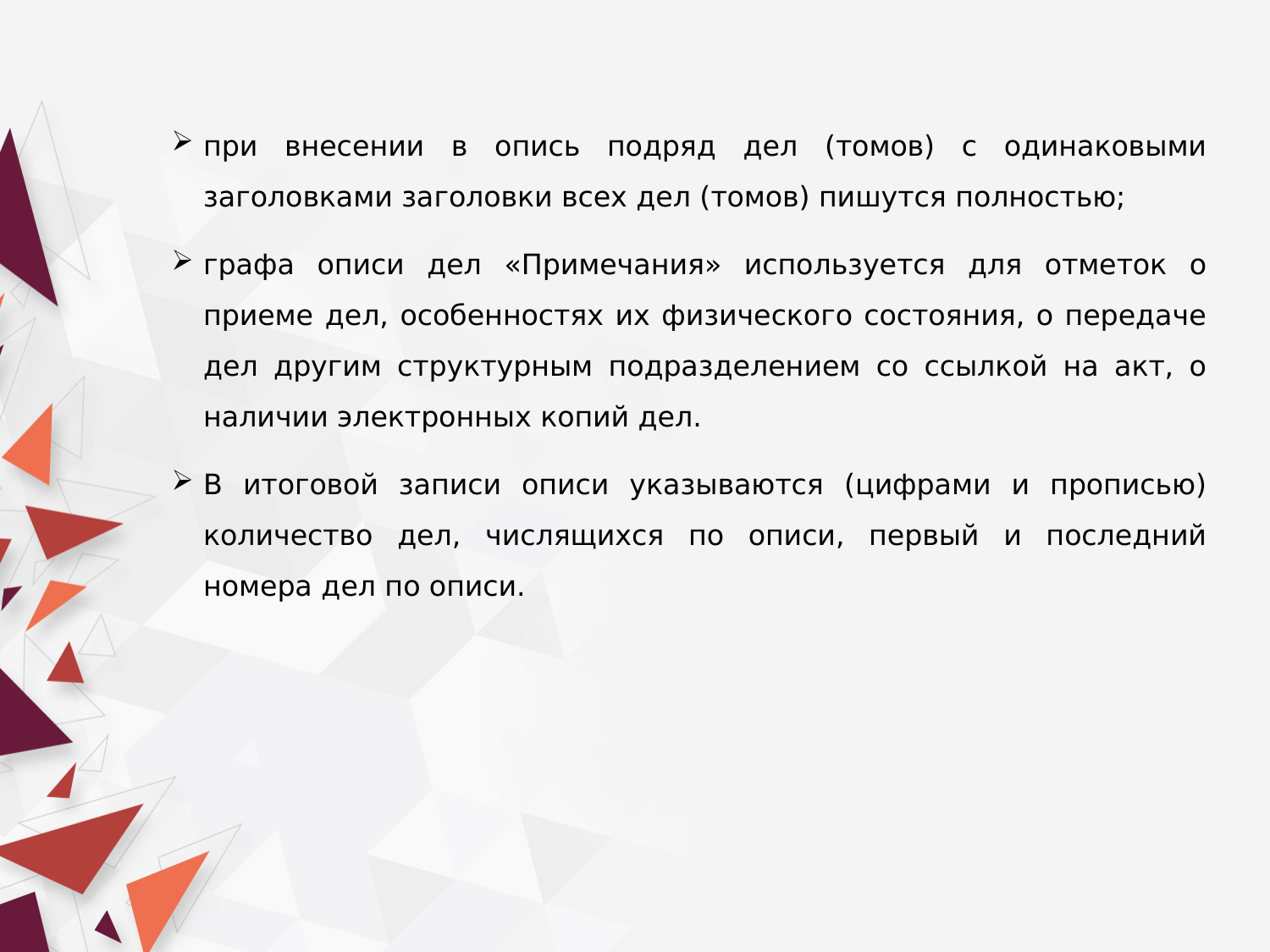

при внесении в опись подряд дел (томов) с одинаковыми заголовками заголовки всех дел (томов) пишутся полностью;
графа описи дел «Примечания» используется для отметок о приеме дел, особенностях их физического состояния, о передаче дел другим структурным подразделением со ссылкой на акт, о наличии электронных копий дел.
В итоговой записи описи указываются (цифрами и прописью) количество дел, числящихся по описи, первый и последний номера дел по описи.